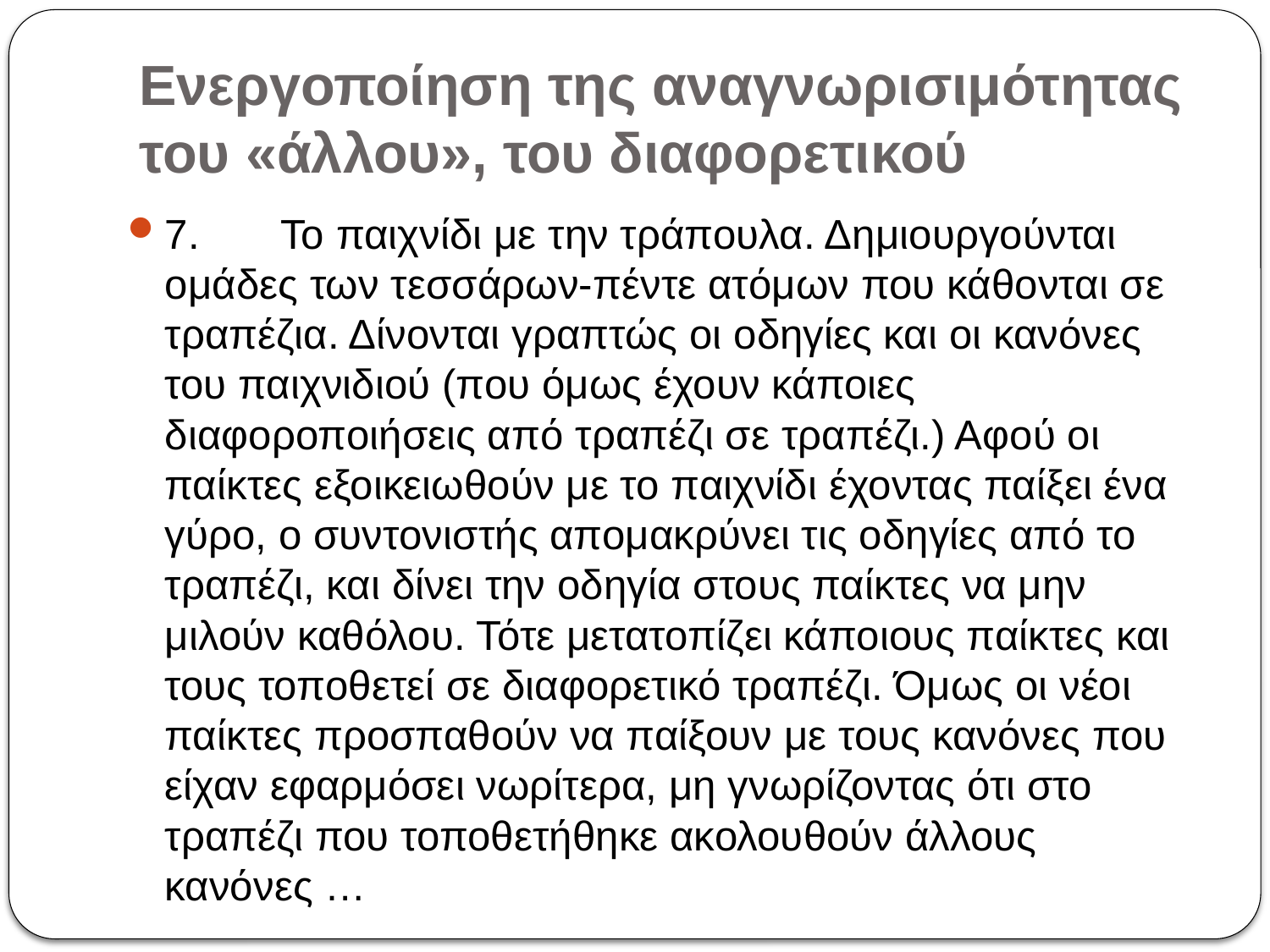

# Ενεργοποίηση της αναγνωρισιμότητας του «άλλου», του διαφορετικού
7.	Το παιχνίδι με την τράπουλα. Δημιουργούνται ομάδες των τεσσάρων-πέντε ατόμων που κάθονται σε τραπέζια. Δίνονται γραπτώς οι οδηγίες και οι κανόνες του παιχνιδιού (που όμως έχουν κάποιες διαφοροποιήσεις από τραπέζι σε τραπέζι.) Αφού οι παίκτες εξοικειωθούν με το παιχνίδι έχοντας παίξει ένα γύρο, ο συντονιστής απομακρύνει τις οδηγίες από το τραπέζι, και δίνει την οδηγία στους παίκτες να μην μιλούν καθόλου. Τότε μετατοπίζει κάποιους παίκτες και τους τοποθετεί σε διαφορετικό τραπέζι. Όμως οι νέοι παίκτες προσπαθούν να παίξουν με τους κανόνες που είχαν εφαρμόσει νωρίτερα, μη γνωρίζοντας ότι στο τραπέζι που τοποθετήθηκε ακολουθούν άλλους κανόνες …